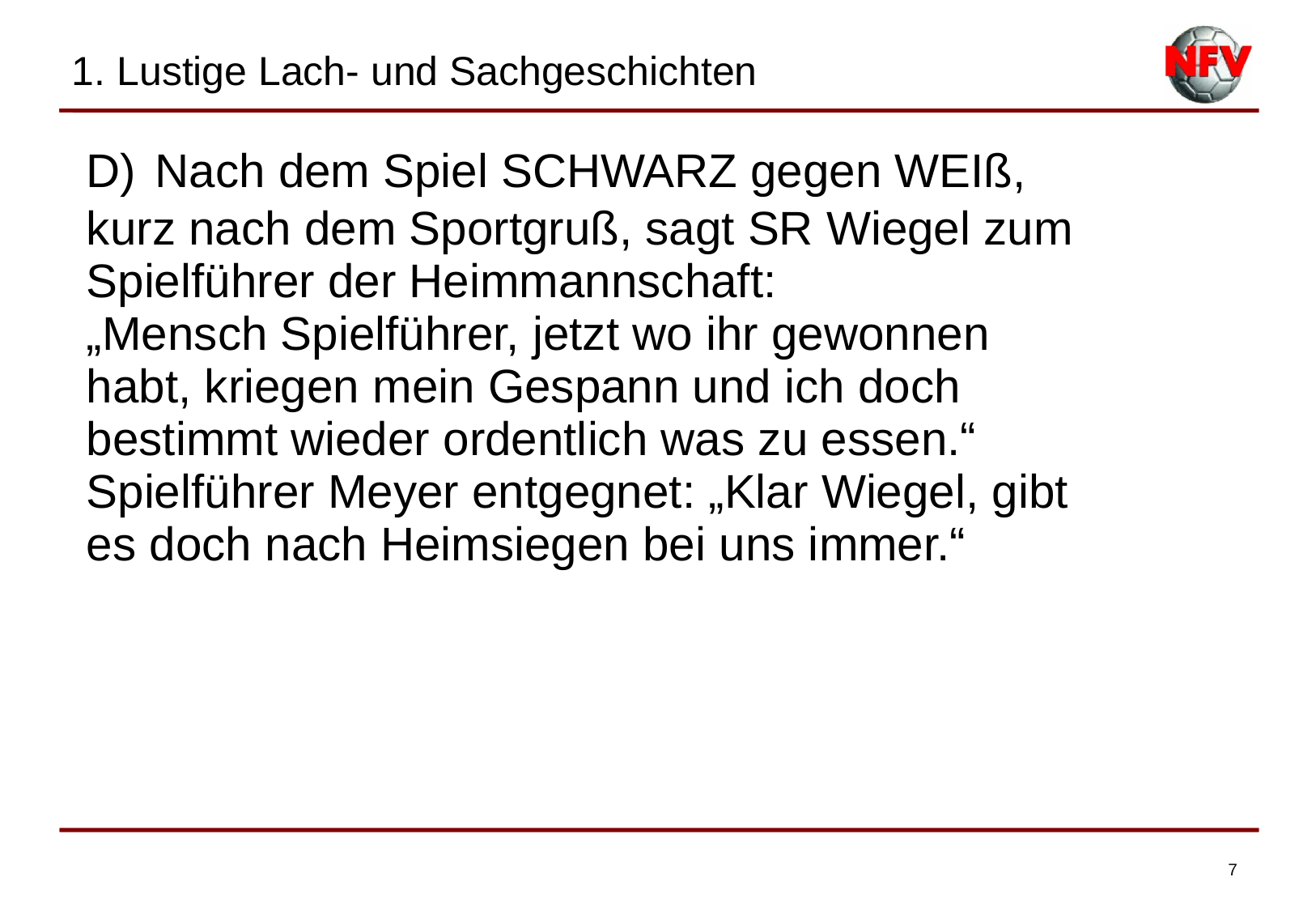

1. Lustige Lach- und Sachgeschichten
| D) Nach dem Spiel SCHWARZ gegen WEIß, kurz nach dem Sportgruß, sagt SR Wiegel zum Spielführer der Heimmannschaft: „Mensch Spielführer, jetzt wo ihr gewonnen habt, kriegen mein Gespann und ich doch bestimmt wieder ordentlich was zu essen.“ Spielführer Meyer entgegnet: „Klar Wiegel, gibt es doch nach Heimsiegen bei uns immer.“ |
| --- |
|  |
|  |

7